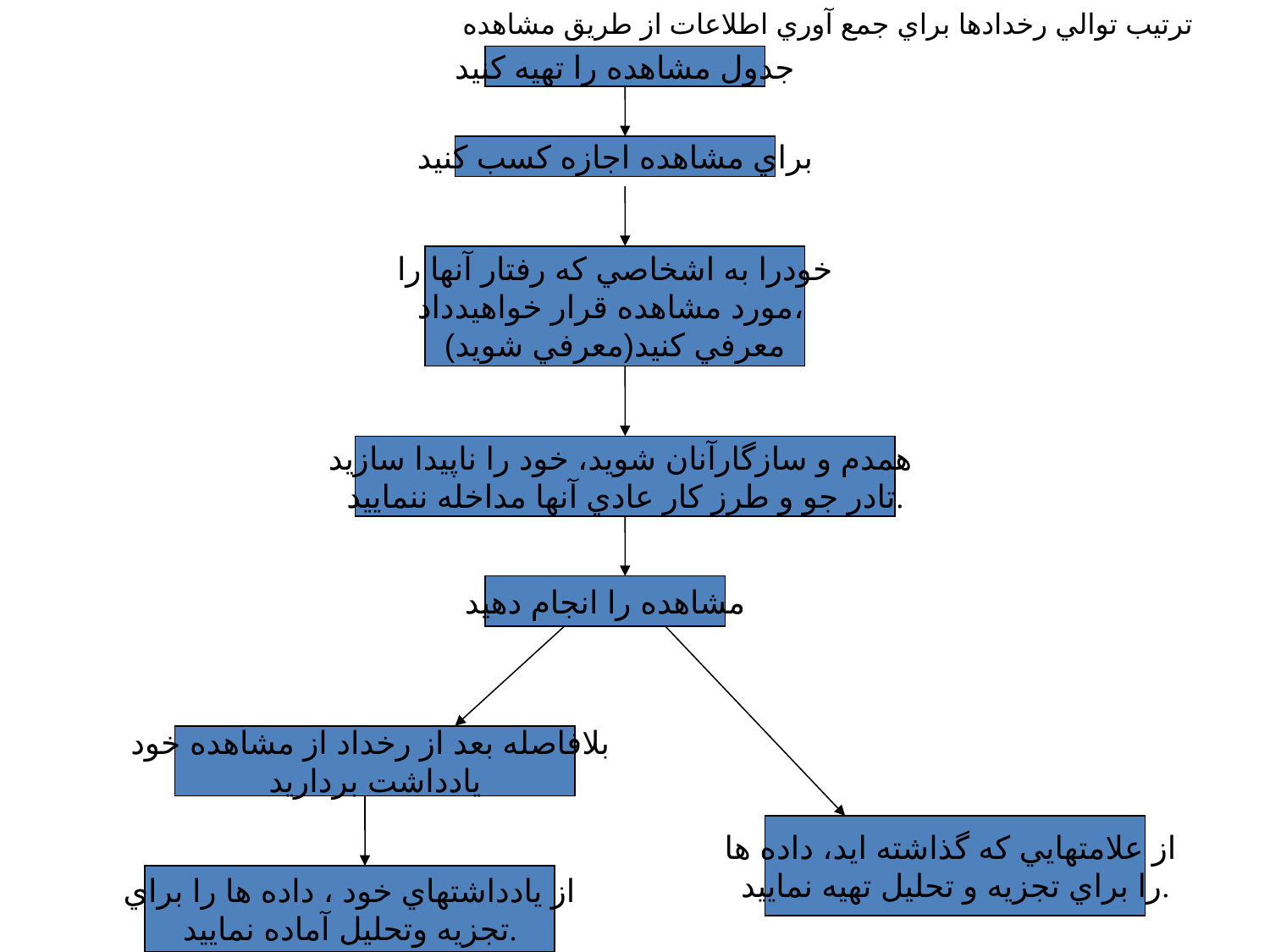

ترتيب توالي رخدادها براي جمع آوري اطلاعات از طريق مشاهده
جدول مشاهده را تهيه کنيد

براي مشاهده اجازه کسب کنيد

خودرا به اشخاصي که رفتار آنها را
مورد مشاهده قرار خواهيدداد،
معرفي کنيد(معرفي شويد)

همدم و سازگارآنان شويد، خود را ناپيدا سازيد
تادر جو و طرز کار عادي آنها مداخله ننماييد.

مشاهده را انجام دهيد

بلافاصله بعد از رخداد از مشاهده خود
يادداشت برداريد

از علامتهايي که گذاشته ايد، داده ها
را براي تجزيه و تحليل تهيه نماييد.
از يادداشتهاي خود ، داده ها را براي
تجزيه وتحليل آماده نماييد.